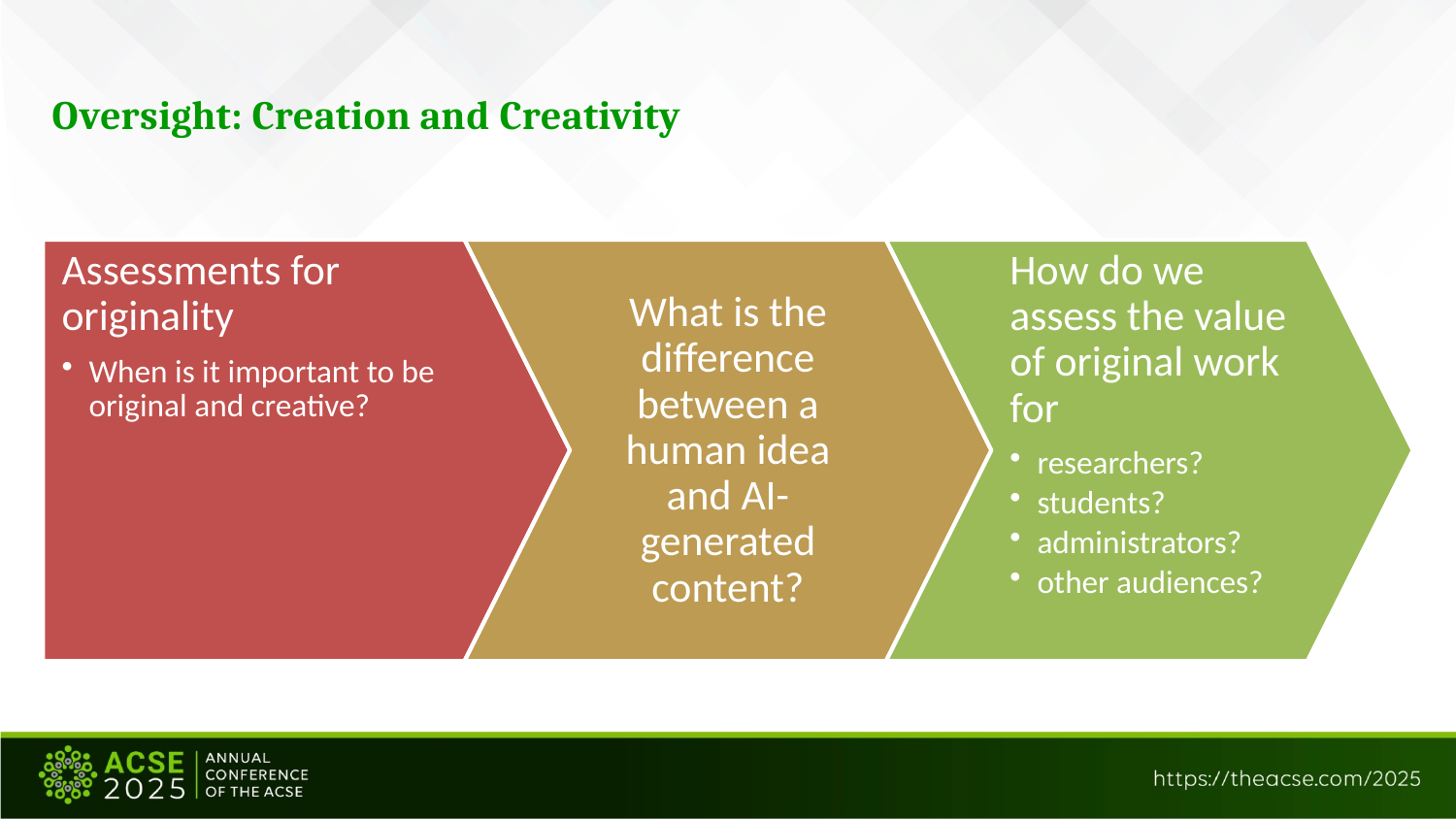

Oversight: Creation and Creativity
Assessments for originality
When is it important to be original and creative?
What is the difference between a human idea and AI-generated content?
How do we assess the value of original work for
researchers?
students?
administrators?
other audiences?